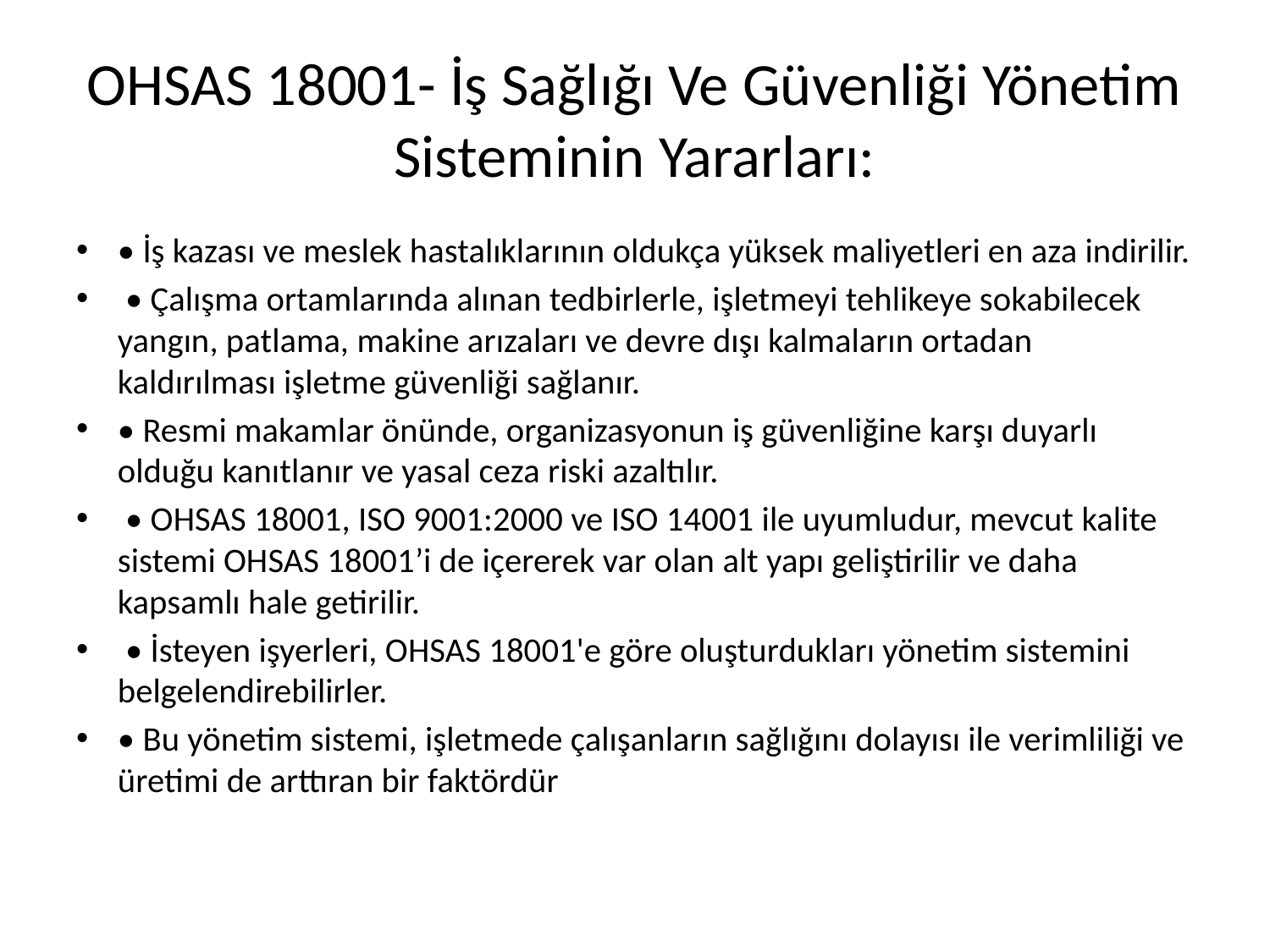

# OHSAS 18001- İş Sağlığı Ve Güvenliği Yönetim Sisteminin Yararları:
• İş kazası ve meslek hastalıklarının oldukça yüksek maliyetleri en aza indirilir.
 • Çalışma ortamlarında alınan tedbirlerle, işletmeyi tehlikeye sokabilecek yangın, patlama, makine arızaları ve devre dışı kalmaların ortadan kaldırılması işletme güvenliği sağlanır.
• Resmi makamlar önünde, organizasyonun iş güvenliğine karşı duyarlı olduğu kanıtlanır ve yasal ceza riski azaltılır.
 • OHSAS 18001, ISO 9001:2000 ve ISO 14001 ile uyumludur, mevcut kalite sistemi OHSAS 18001’i de içererek var olan alt yapı geliştirilir ve daha kapsamlı hale getirilir.
 • İsteyen işyerleri, OHSAS 18001'e göre oluşturdukları yönetim sistemini belgelendirebilirler.
• Bu yönetim sistemi, işletmede çalışanların sağlığını dolayısı ile verimliliği ve üretimi de arttıran bir faktördür